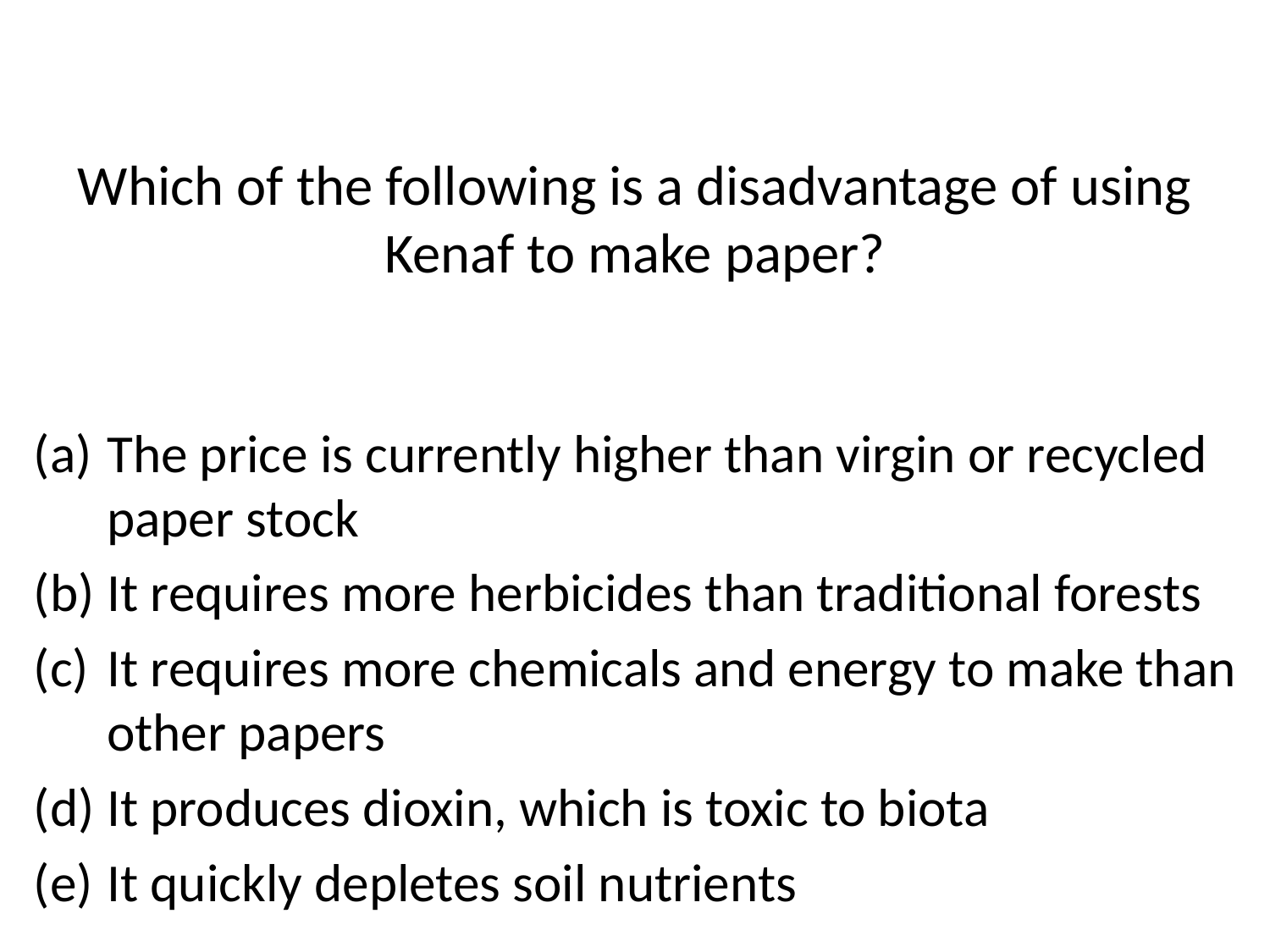

# Which of the following is a disadvantage of using Kenaf to make paper?
The price is currently higher than virgin or recycled paper stock
It requires more herbicides than traditional forests
It requires more chemicals and energy to make than other papers
It produces dioxin, which is toxic to biota
It quickly depletes soil nutrients